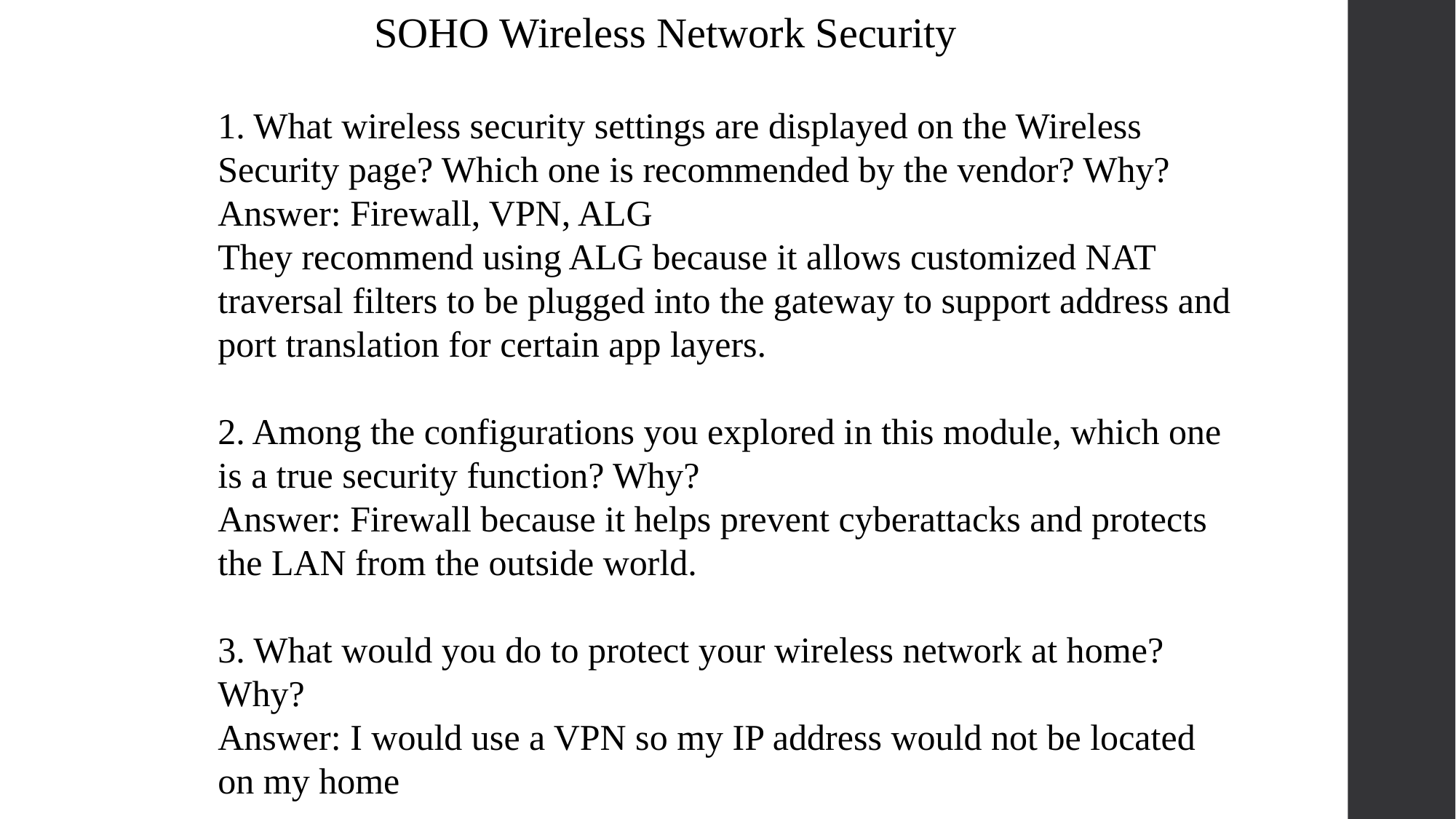

SOHO Wireless Network Security
1. What wireless security settings are displayed on the Wireless Security page? Which one is recommended by the vendor? Why?
Answer: Firewall, VPN, ALG
They recommend using ALG because it allows customized NAT traversal filters to be plugged into the gateway to support address and port translation for certain app layers.

2. Among the configurations you explored in this module, which one is a true security function? Why?
Answer: Firewall because it helps prevent cyberattacks and protects the LAN from the outside world.

3. What would you do to protect your wireless network at home? Why?
Answer: I would use a VPN so my IP address would not be located on my home